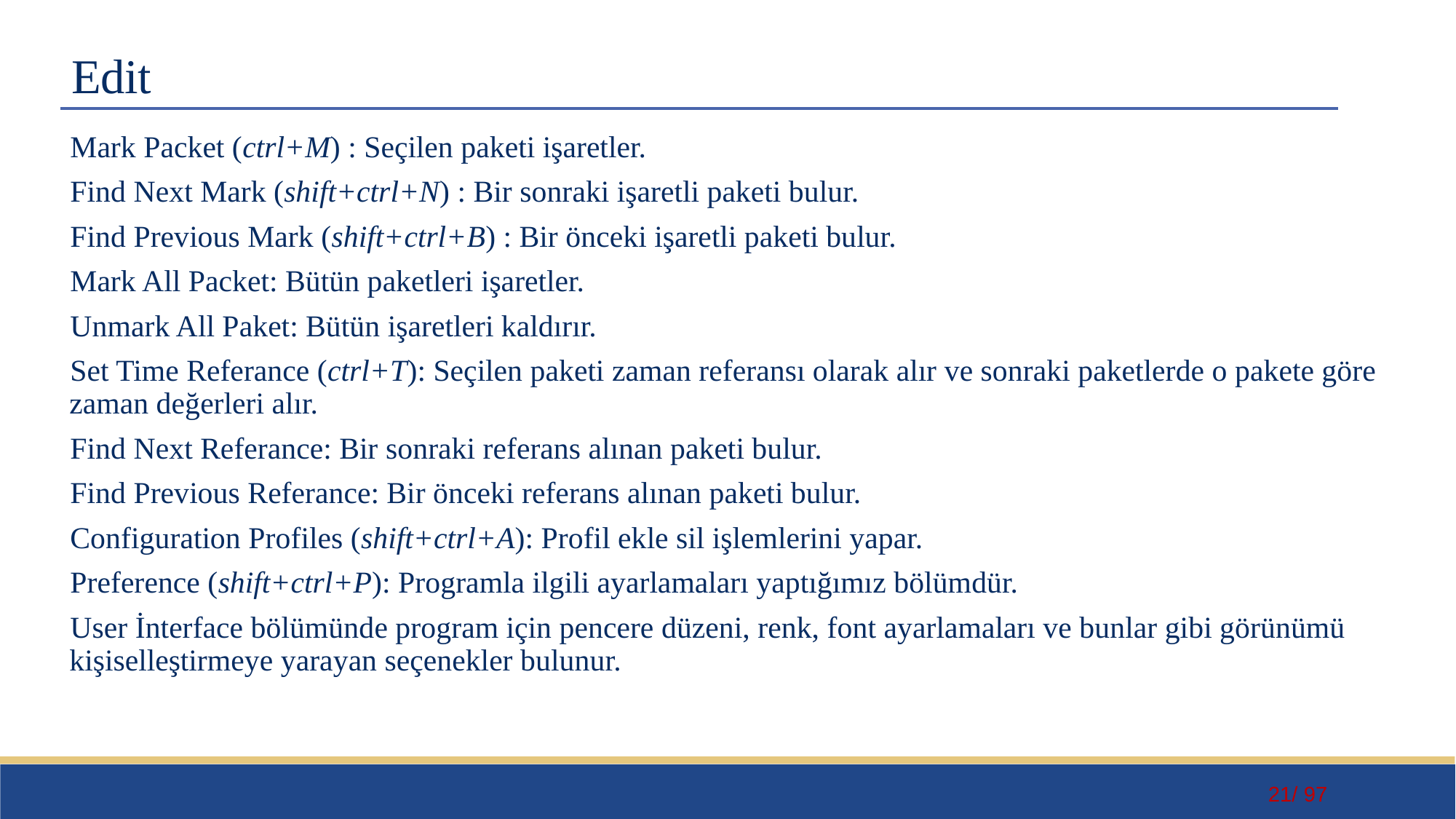

# Edit
Mark Packet (ctrl+M) : Seçilen paketi işaretler.
Find Next Mark (shift+ctrl+N) : Bir sonraki işaretli paketi bulur.
Find Previous Mark (shift+ctrl+B) : Bir önceki işaretli paketi bulur.
Mark All Packet: Bütün paketleri işaretler.
Unmark All Paket: Bütün işaretleri kaldırır.
Set Time Referance (ctrl+T): Seçilen paketi zaman referansı olarak alır ve sonraki paketlerde o pakete göre zaman değerleri alır.
Find Next Referance: Bir sonraki referans alınan paketi bulur.
Find Previous Referance: Bir önceki referans alınan paketi bulur.
Configuration Profiles (shift+ctrl+A): Profil ekle sil işlemlerini yapar.
Preference (shift+ctrl+P): Programla ilgili ayarlamaları yaptığımız bölümdür.
User İnterface bölümünde program için pencere düzeni, renk, font ayarlamaları ve bunlar gibi görünümü kişiselleştirmeye yarayan seçenekler bulunur.

21/ 97